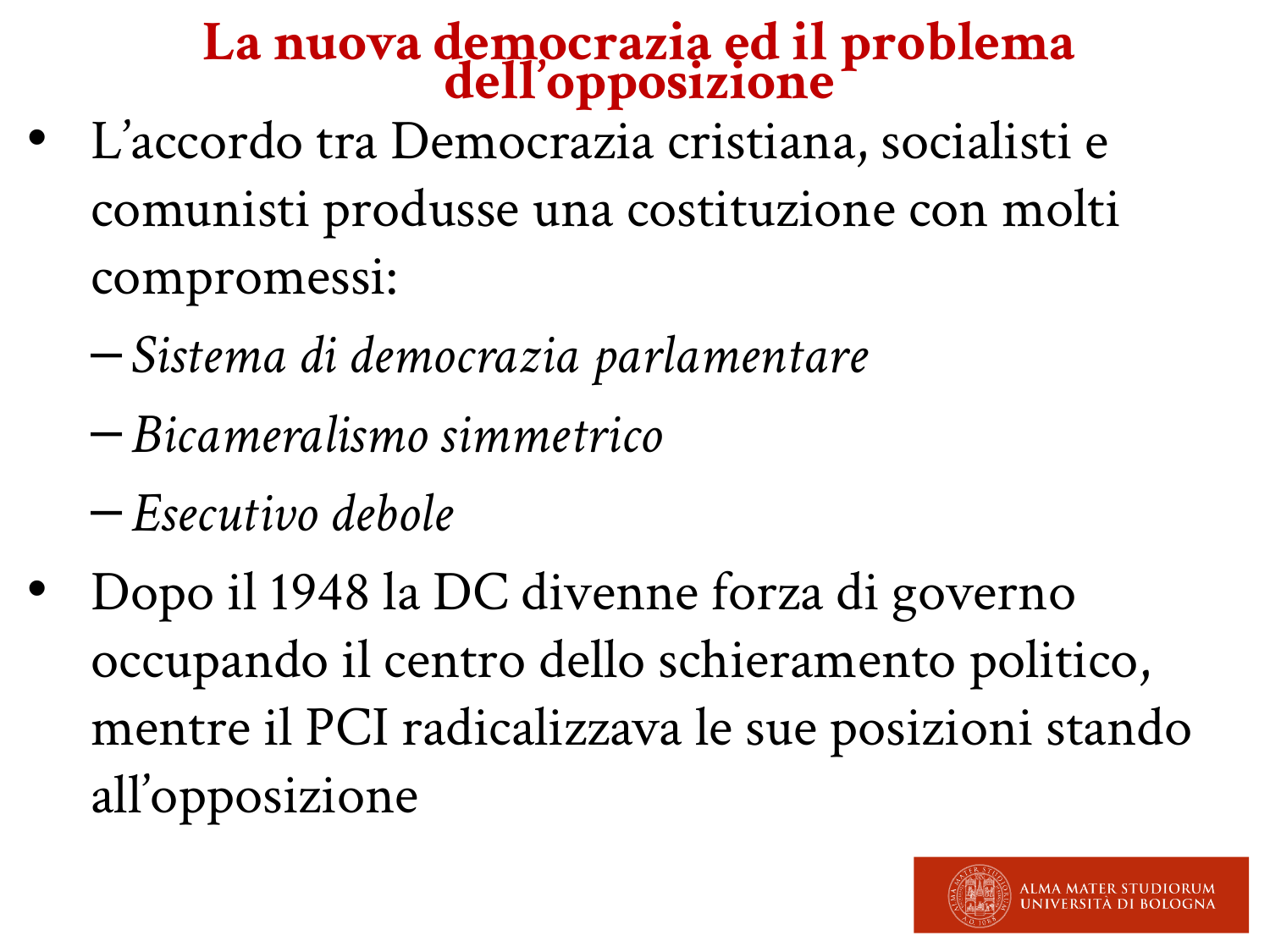

La nuova democrazia ed il problema dell’opposizione
L’accordo tra Democrazia cristiana, socialisti e comunisti produsse una costituzione con molti compromessi:
Sistema di democrazia parlamentare
Bicameralismo simmetrico
Esecutivo debole
Dopo il 1948 la DC divenne forza di governo occupando il centro dello schieramento politico, mentre il PCI radicalizzava le sue posizioni stando all’opposizione